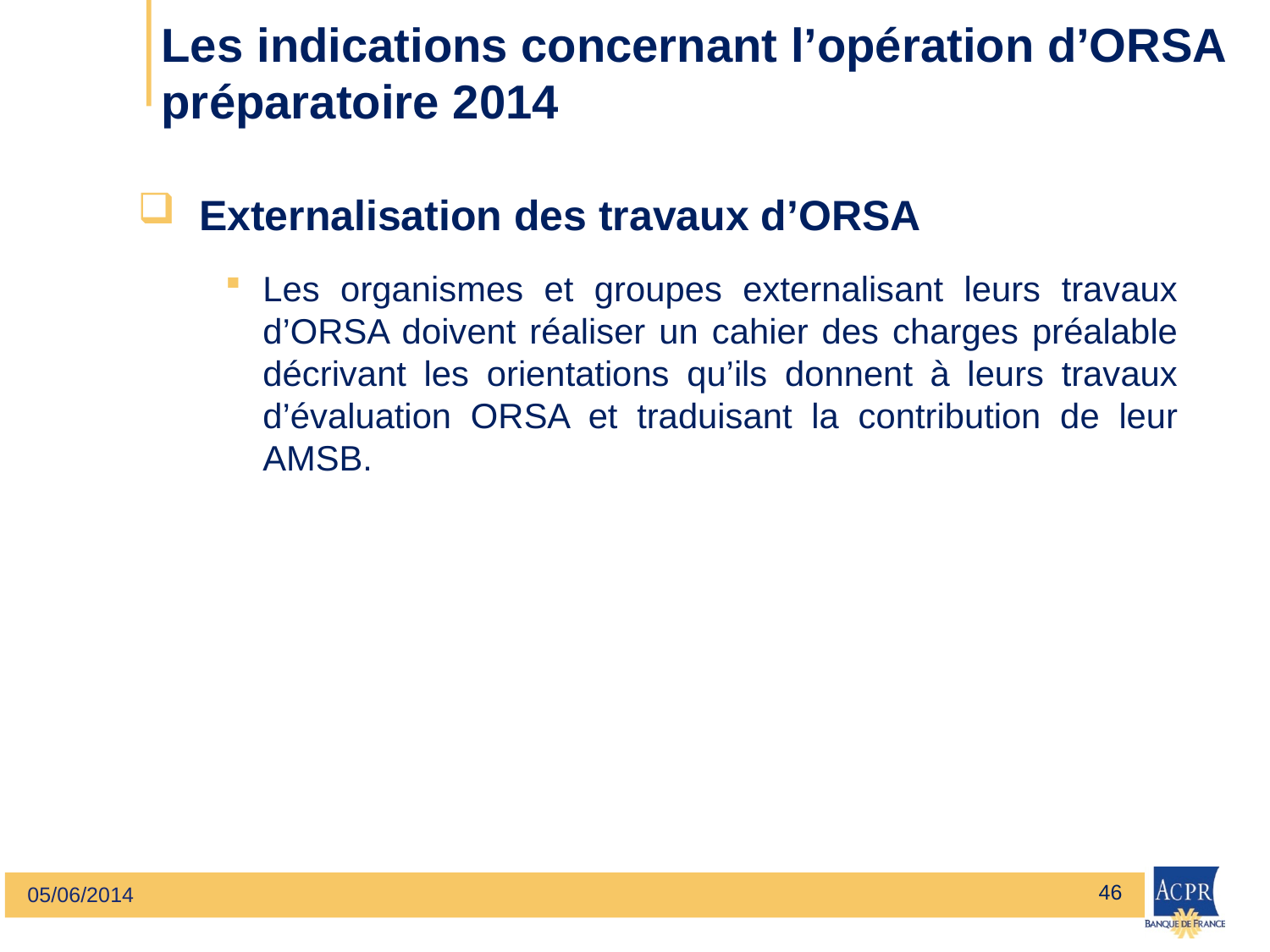

# Les indications concernant l’opération d’ORSA préparatoire 2014
Externalisation des travaux d’ORSA

Les organismes et groupes externalisant leurs travaux d’ORSA doivent réaliser un cahier des charges préalable décrivant les orientations qu’ils donnent à leurs travaux d’évaluation ORSA et traduisant la contribution de leur AMSB.

46
05/06/2014